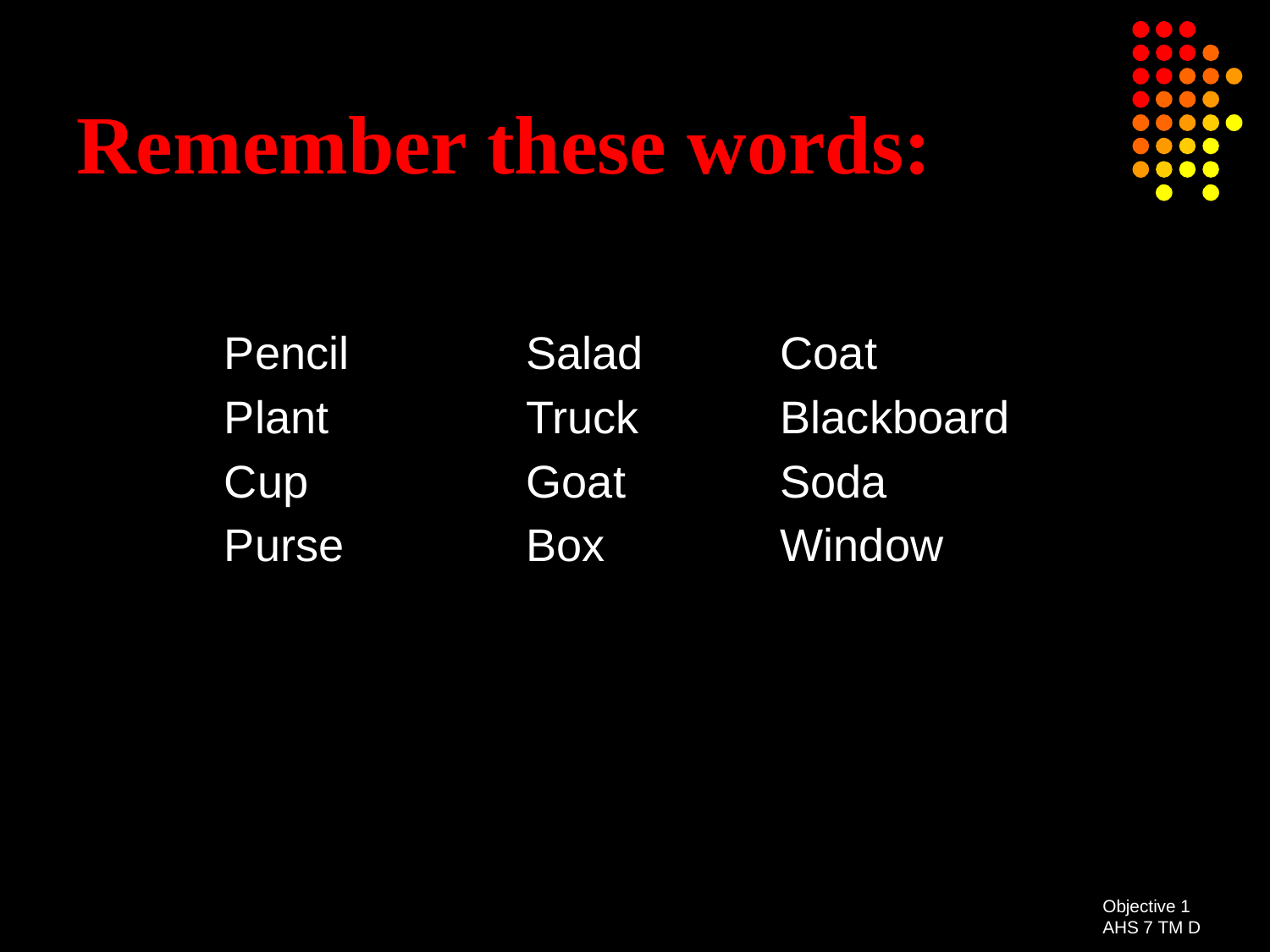

# Remember these words:
Pencil		Salad		Coat
Plant		Truck		Blackboard
Cup		Goat		Soda
Purse		Box		Window
Objective 1
AHS 7 TM D